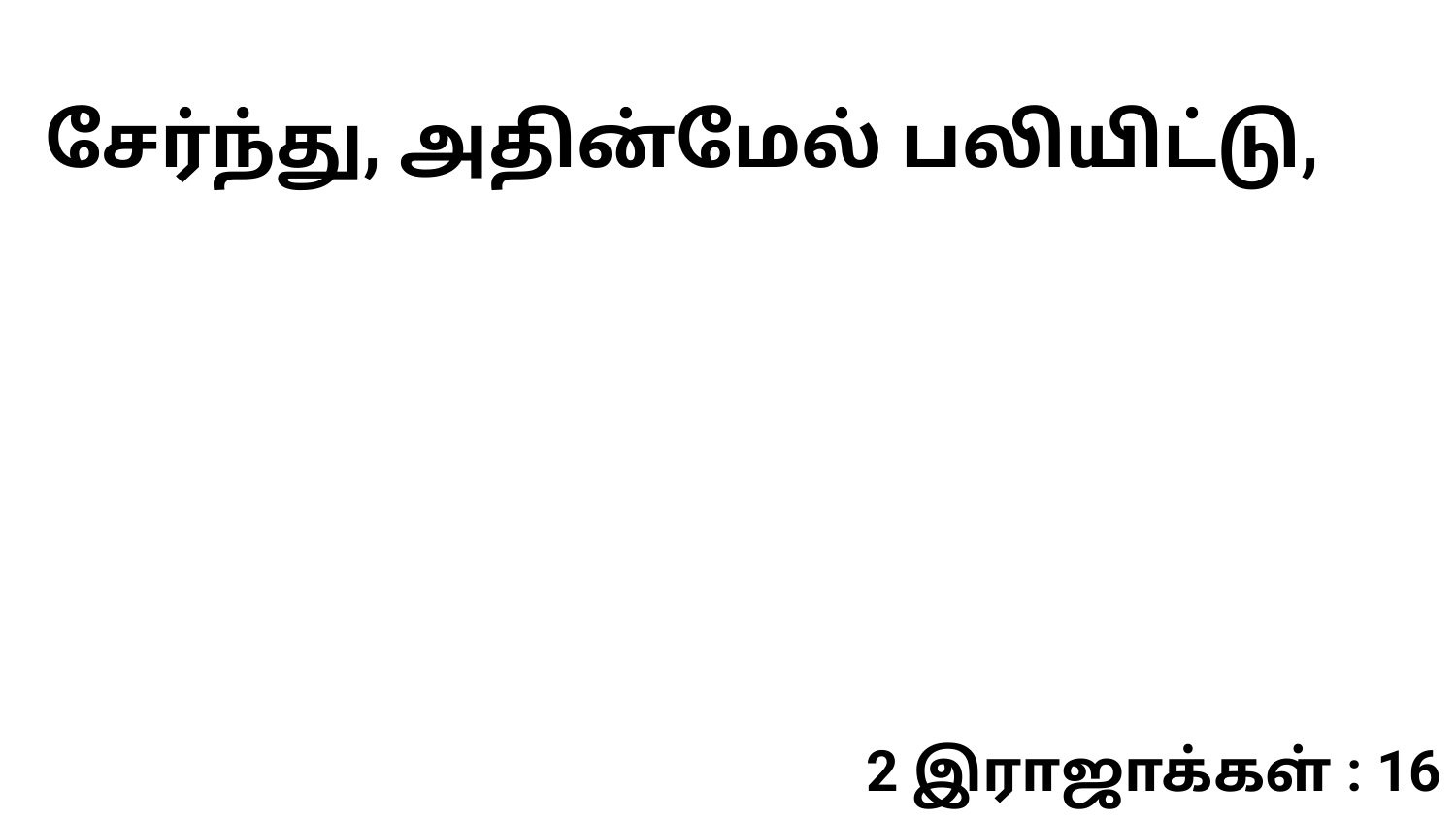

சேர்ந்து, அதின்மேல் பலியிட்டு,
2 இராஜாக்கள் : 16